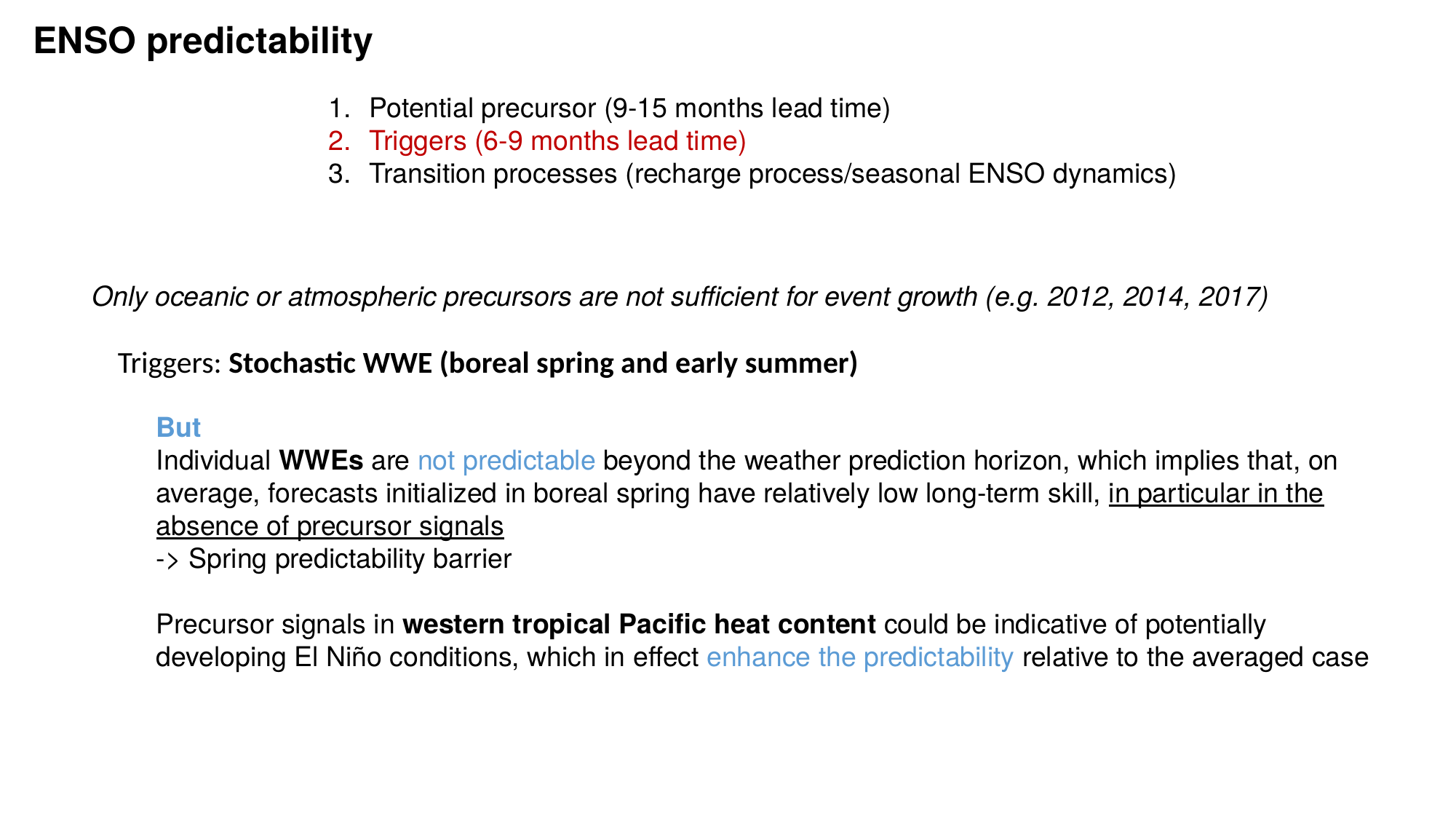

ENSO predictability
Potential precursor (9-15 months lead time)
Triggers (6-9 months lead time)
Transition processes (recharge process/seasonal ENSO dynamics)
Only oceanic or atmospheric precursors are not sufficient for event growth (e.g. 2012, 2014, 2017)
Triggers: Stochastic WWE (boreal spring and early summer)
But
Individual WWEs are not predictable beyond the weather prediction horizon, which implies that, on average, forecasts initialized in boreal spring have relatively low long-term skill, in particular in the absence of precursor signals
-> Spring predictability barrier

Precursor signals in western tropical Pacific heat content could be indicative of potentially developing El Niño conditions, which in effect enhance the predictability relative to the averaged case